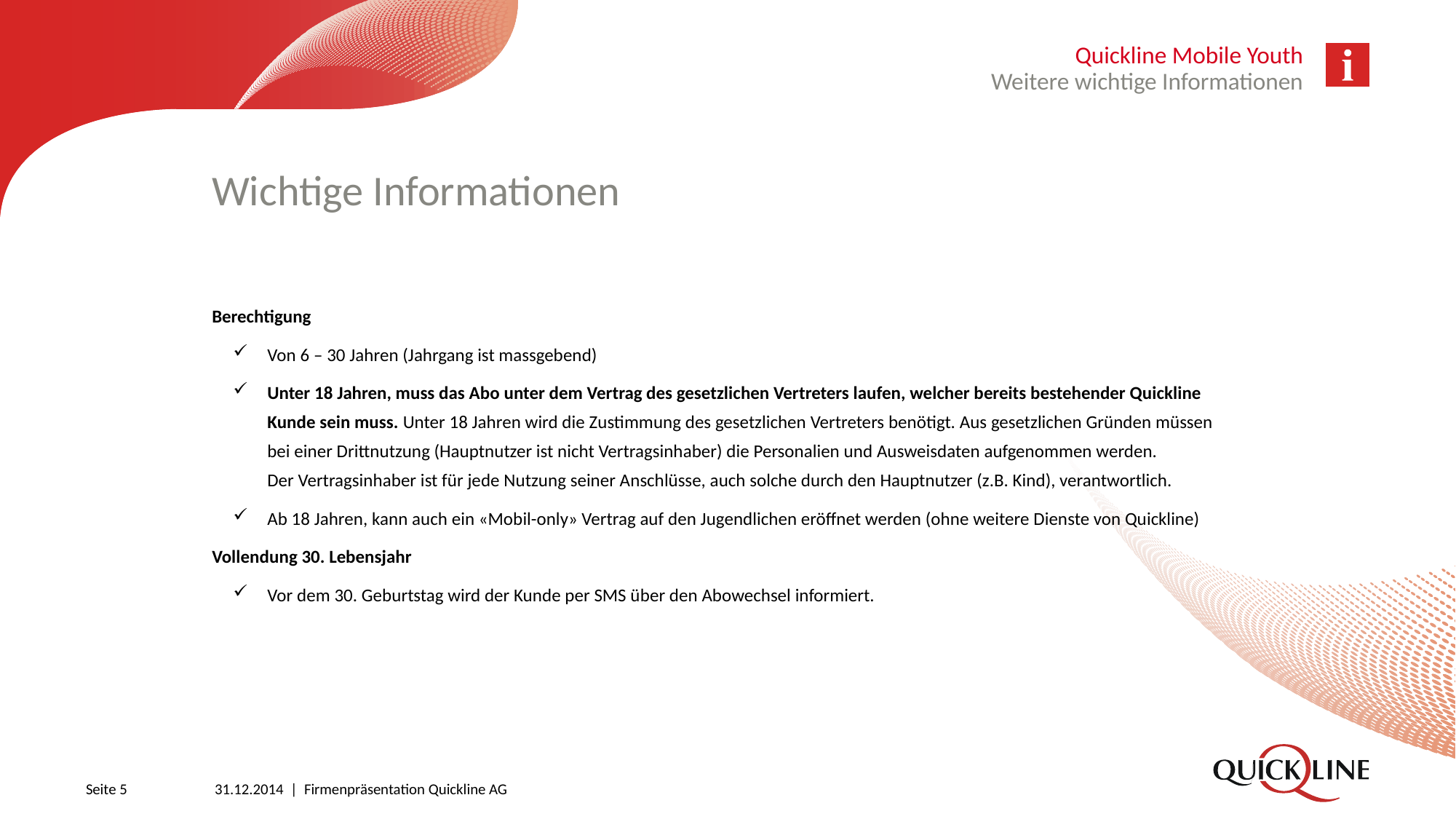

Quickline Mobile Youth
Weitere wichtige Informationen
# Wichtige Informationen

Berechtigung
Von 6 – 30 Jahren (Jahrgang ist massgebend)
Unter 18 Jahren, muss das Abo unter dem Vertrag des gesetzlichen Vertreters laufen, welcher bereits bestehender Quickline Kunde sein muss. Unter 18 Jahren wird die Zustimmung des gesetzlichen Vertreters benötigt. Aus gesetzlichen Gründen müssen bei einer Drittnutzung (Hauptnutzer ist nicht Vertragsinhaber) die Personalien und Ausweisdaten aufgenommen werden.
Der Vertragsinhaber ist für jede Nutzung seiner Anschlüsse, auch solche durch den Hauptnutzer (z.B. Kind), verantwortlich.
Ab 18 Jahren, kann auch ein «Mobil-only» Vertrag auf den Jugendlichen eröffnet werden (ohne weitere Dienste von Quickline)
Vollendung 30. Lebensjahr
Vor dem 30. Geburtstag wird der Kunde per SMS über den Abowechsel informiert.

Seite 5
31.12.2014  |  Firmenpräsentation Quickline AG